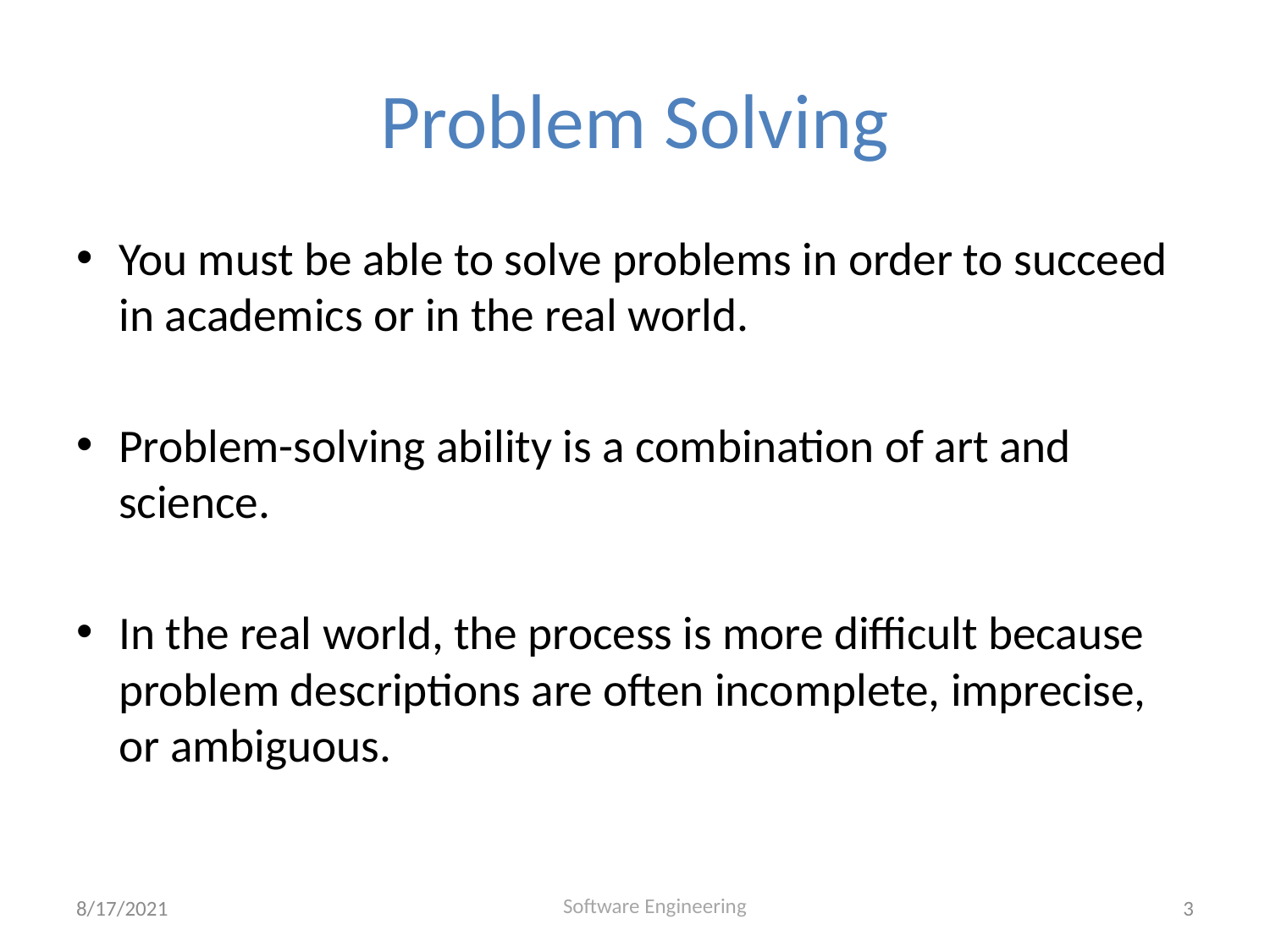

# Problem Solving
You must be able to solve problems in order to succeed in academics or in the real world.

Problem-solving ability is a combination of art and science.

In the real world, the process is more difficult because problem descriptions are often incomplete, imprecise, or ambiguous.

8/17/2021
3
Software Engineering